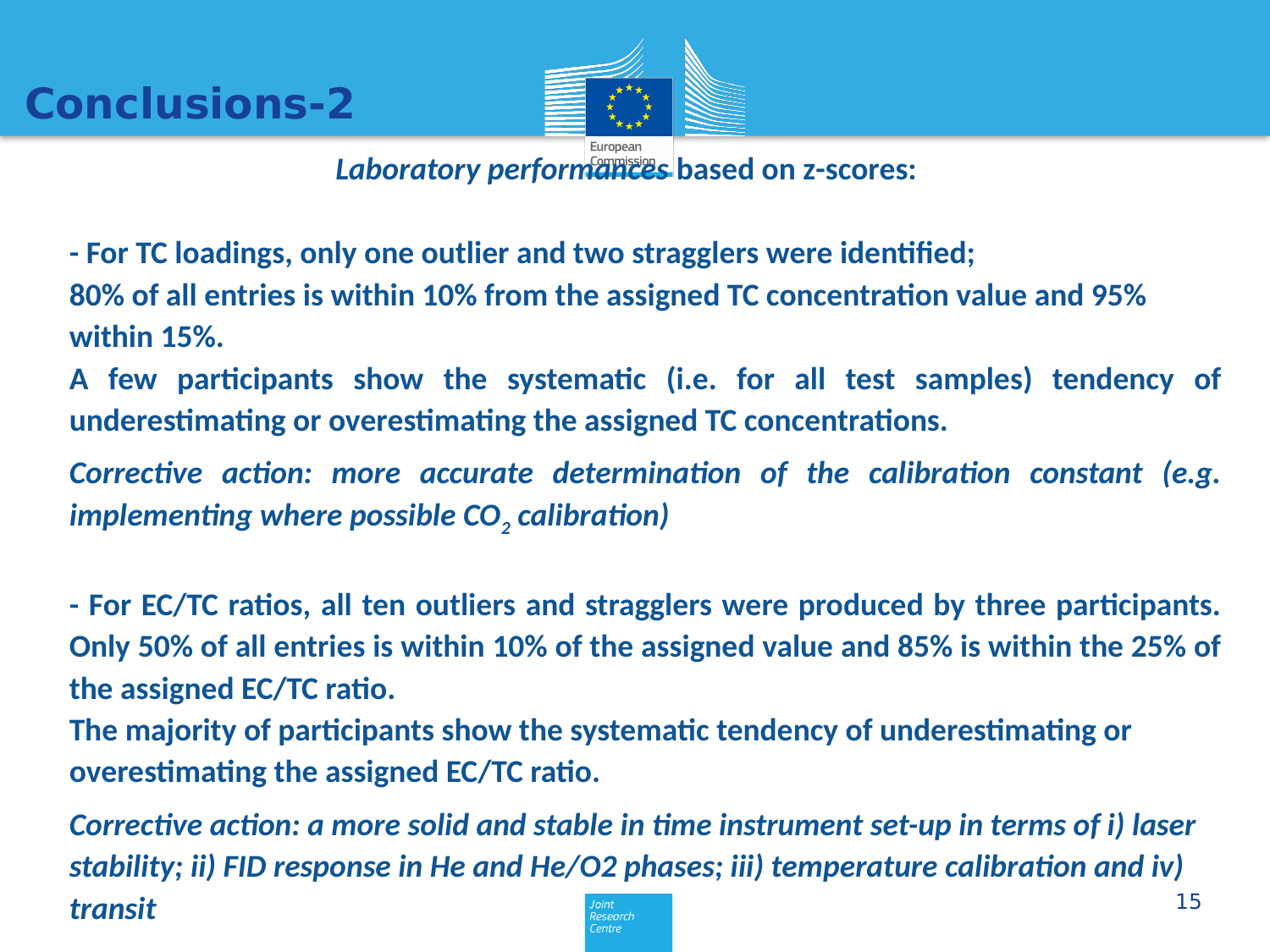

Conclusions-2
Laboratory performances based on z-scores:

- For TC loadings, only one outlier and two stragglers were identified;
80% of all entries is within 10% from the assigned TC concentration value and 95% within 15%.
A few participants show the systematic (i.e. for all test samples) tendency of underestimating or overestimating the assigned TC concentrations.
Corrective action: more accurate determination of the calibration constant (e.g. implementing where possible CO2 calibration)

- For EC/TC ratios, all ten outliers and stragglers were produced by three participants. Only 50% of all entries is within 10% of the assigned value and 85% is within the 25% of the assigned EC/TC ratio.
The majority of participants show the systematic tendency of underestimating or overestimating the assigned EC/TC ratio.
Corrective action: a more solid and stable in time instrument set-up in terms of i) laser stability; ii) FID response in He and He/O2 phases; iii) temperature calibration and iv) transit